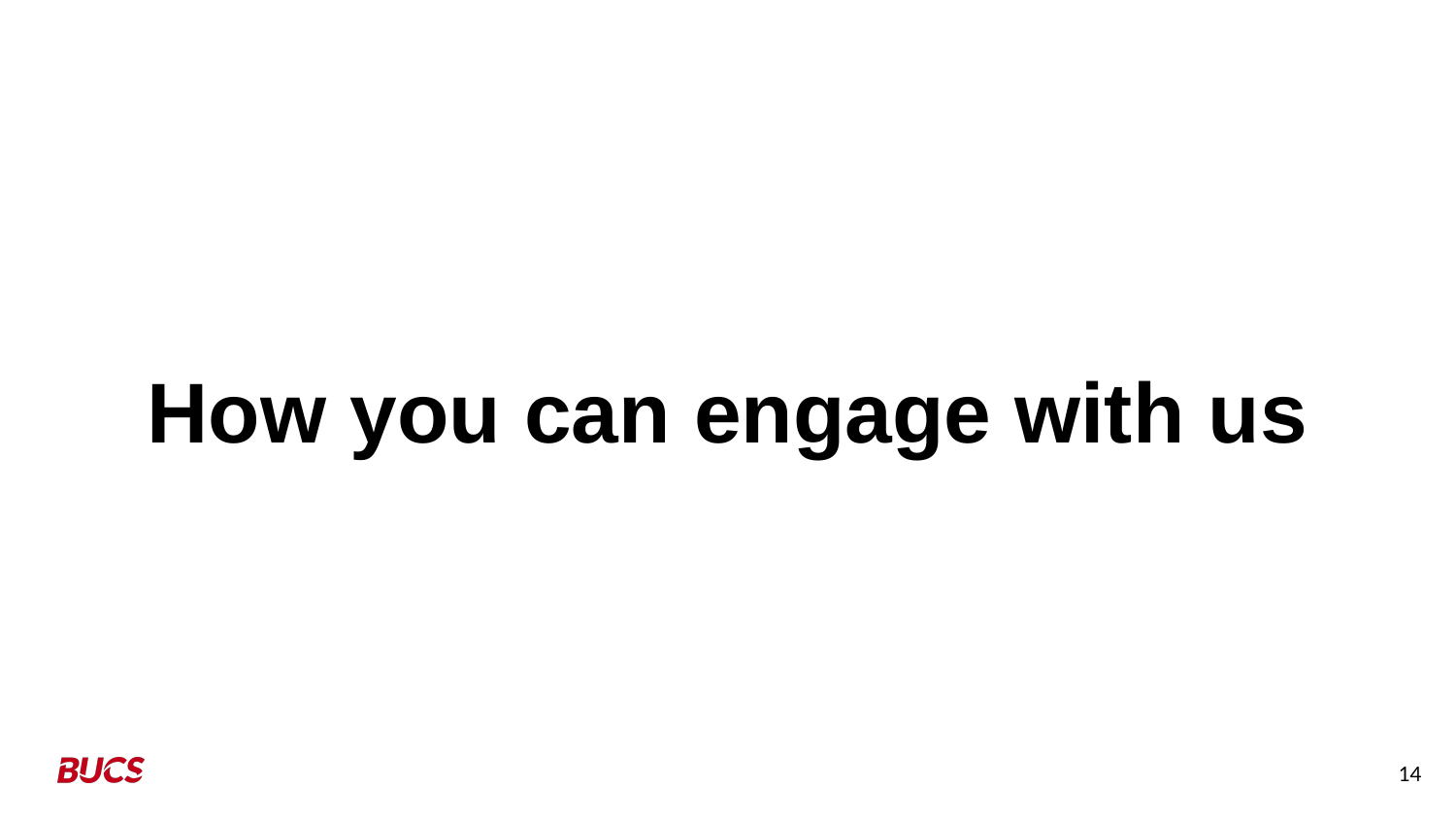

# How you can engage with us
14